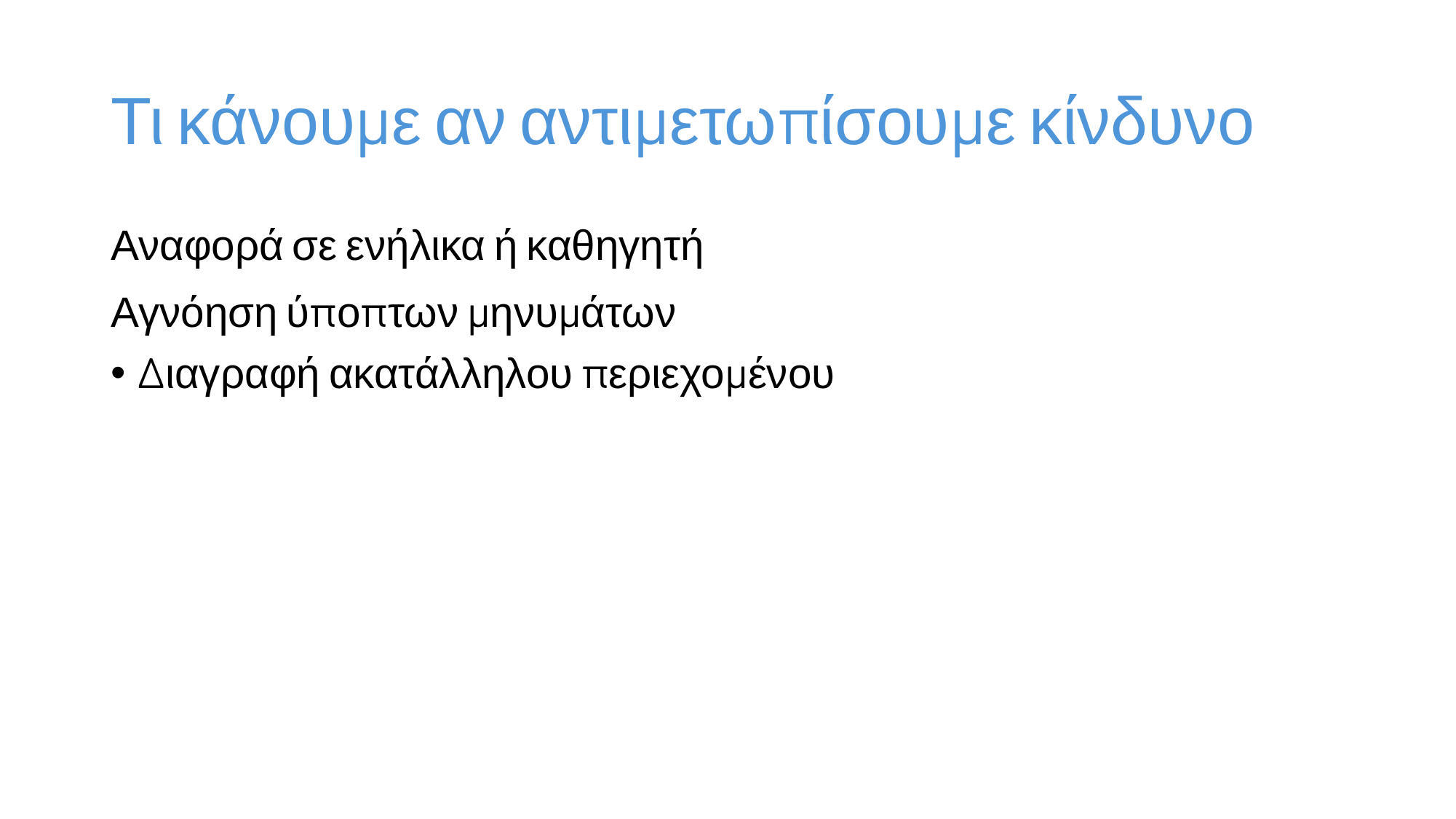

# Τι κάνουμε αν αντιμετωπίσουμε κίνδυνο
Αναφορά σε ενήλικα ή καθηγητή
Αγνόηση ύποπτων μηνυμάτων
Διαγραφή ακατάλληλου περιεχομένου